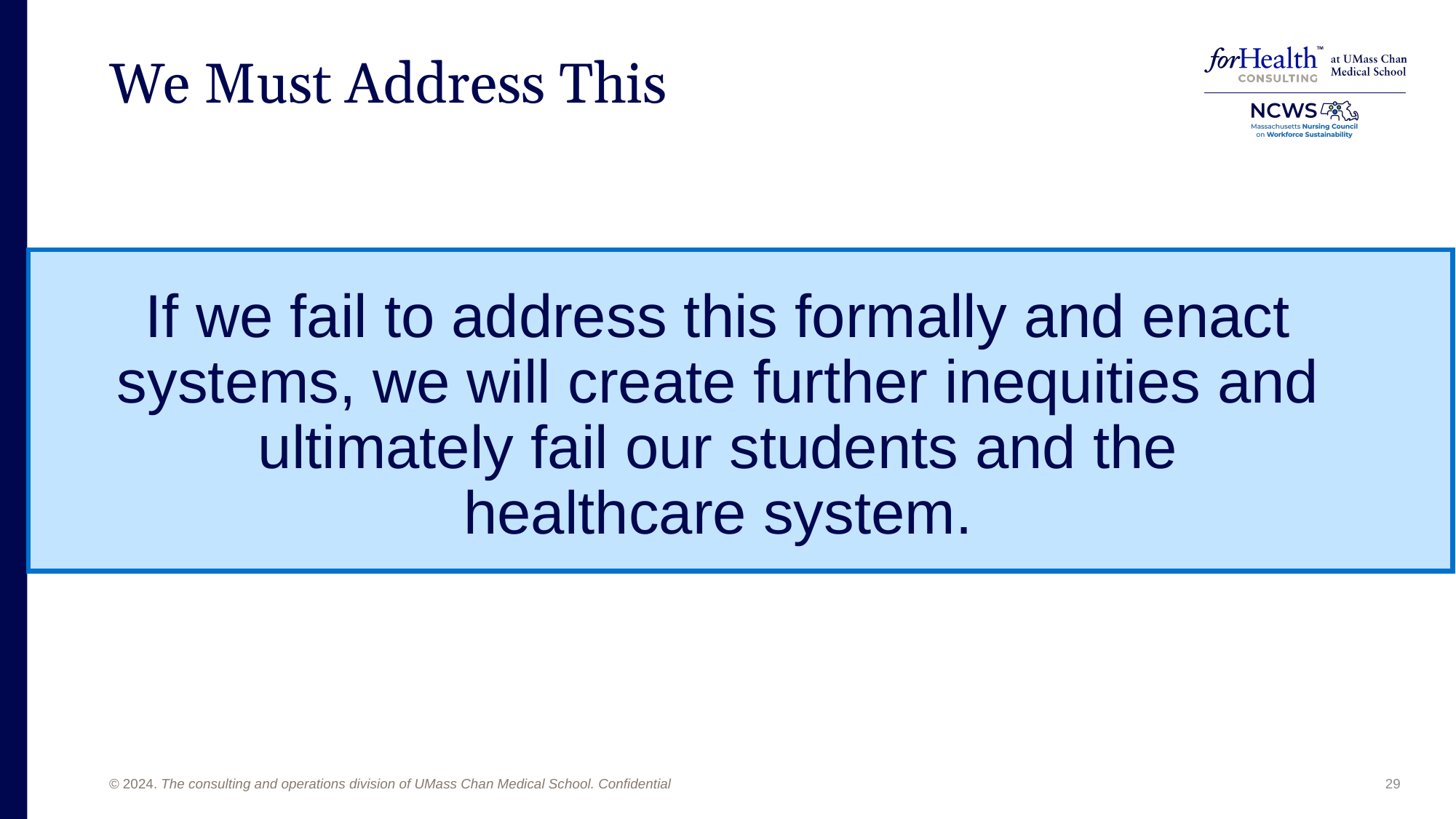

# We Must Address This

If we fail to address this formally and enact systems, we will create further inequities and ultimately fail our students and the healthcare system.

29